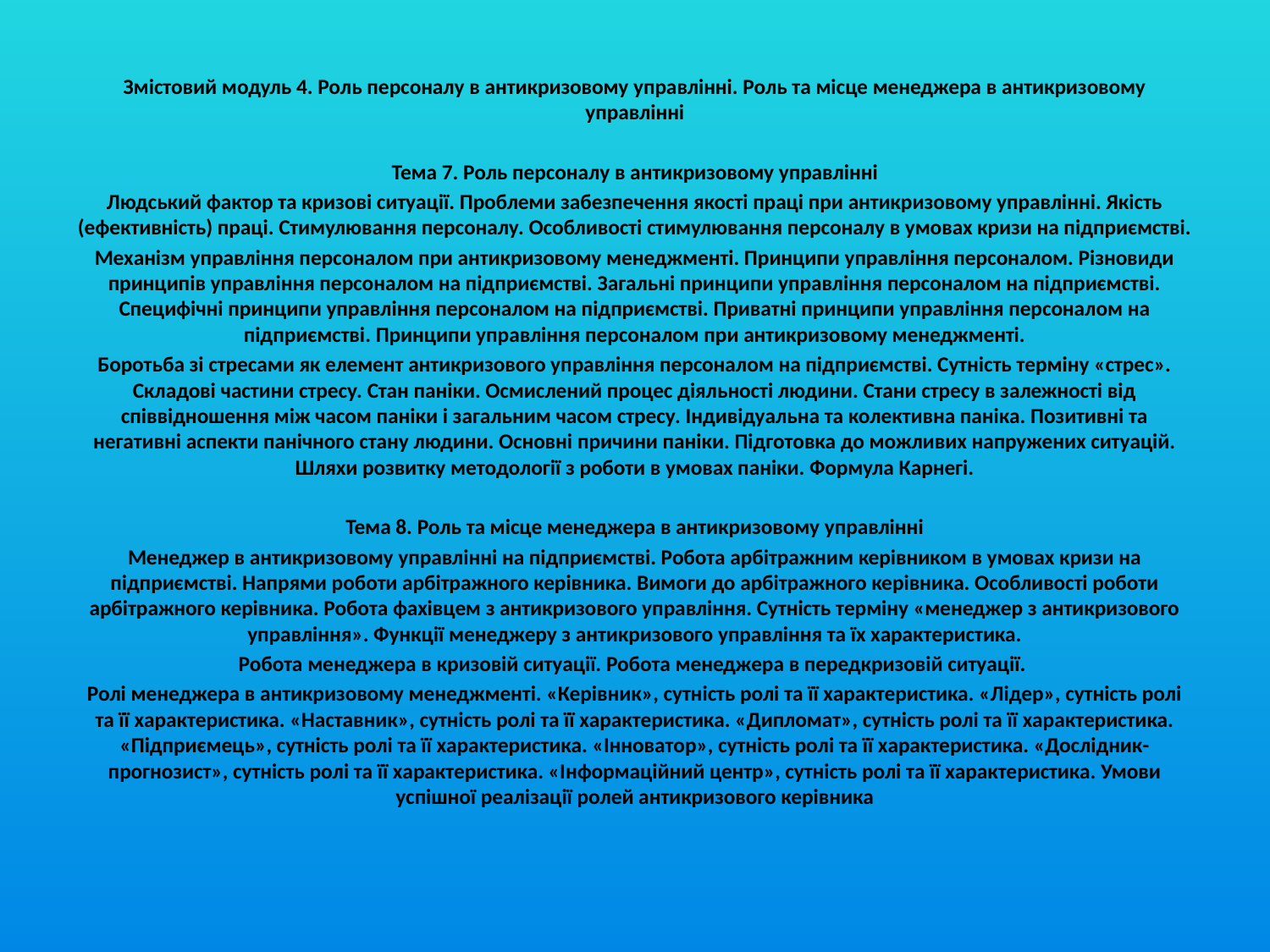

Змістовий модуль 4. Роль персоналу в антикризовому управлінні. Роль та місце менеджера в антикризовому управлінні

Тема 7. Роль персоналу в антикризовому управлінні
Людський фактор та кризові ситуації. Проблеми забезпечення якості праці при антикризовому управлінні. Якість (ефективність) праці. Стимулювання персоналу. Особливості стимулювання персоналу в умовах кризи на підприємстві.
Механізм управління персоналом при антикризовому менеджменті. Принципи управління персоналом. Різновиди принципів управління персоналом на підприємстві. Загальні принципи управління персоналом на підприємстві. Специфічні принципи управління персоналом на підприємстві. Приватні принципи управління персоналом на підприємстві. Принципи управління персоналом при антикризовому менеджменті.
Боротьба зі стресами як елемент антикризового управління персоналом на підприємстві. Сутність терміну «стрес». Складові частини стресу. Стан паніки. Осмислений процес діяльності людини. Стани стресу в залежності від співвідношення між часом паніки і загальним часом стресу. Індивідуальна та колективна паніка. Позитивні та негативні аспекти панічного стану людини. Основні причини паніки. Підготовка до можливих напружених ситуацій. Шляхи розвитку методології з роботи в умовах паніки. Формула Карнегі.

Тема 8. Роль та місце менеджера в антикризовому управлінні
Менеджер в антикризовому управлінні на підприємстві. Робота арбітражним керівником в умовах кризи на підприємстві. Напрями роботи арбітражного керівника. Вимоги до арбітражного керівника. Особливості роботи арбітражного керівника. Робота фахівцем з антикризового управління. Сутність терміну «менеджер з антикризового управління». Функції менеджеру з антикризового управління та їх характеристика.
Робота менеджера в кризовій ситуації. Робота менеджера в передкризовій ситуації.
Ролі менеджера в антикризовому менеджменті. «Керівник», сутність ролі та її характеристика. «Лідер», сутність ролі та її характеристика. «Наставник», сутність ролі та її характеристика. «Дипломат», сутність ролі та її характеристика. «Підприємець», сутність ролі та її характеристика. «Інноватор», сутність ролі та її характеристика. «Дослідник-прогнозист», сутність ролі та її характеристика. «Інформаційний центр», сутність ролі та її характеристика. Умови успішної реалізації ролей антикризового керівника